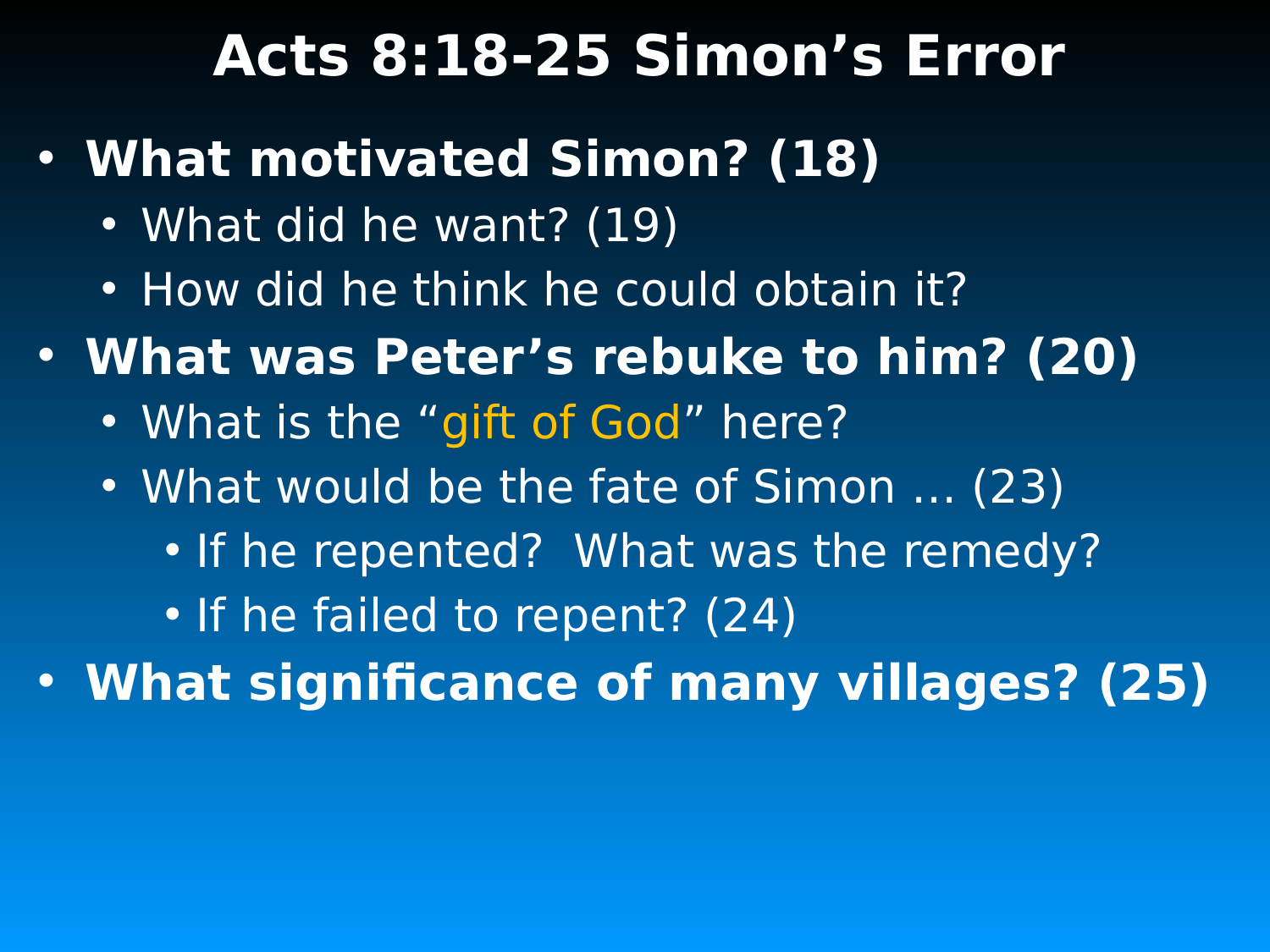

# Acts 8:18-25 Simon’s Error
What motivated Simon? (18)
What did he want? (19)
How did he think he could obtain it?
What was Peter’s rebuke to him? (20)
What is the “gift of God” here?
What would be the fate of Simon … (23)
If he repented?  What was the remedy?
If he failed to repent? (24)
What significance of many villages? (25)